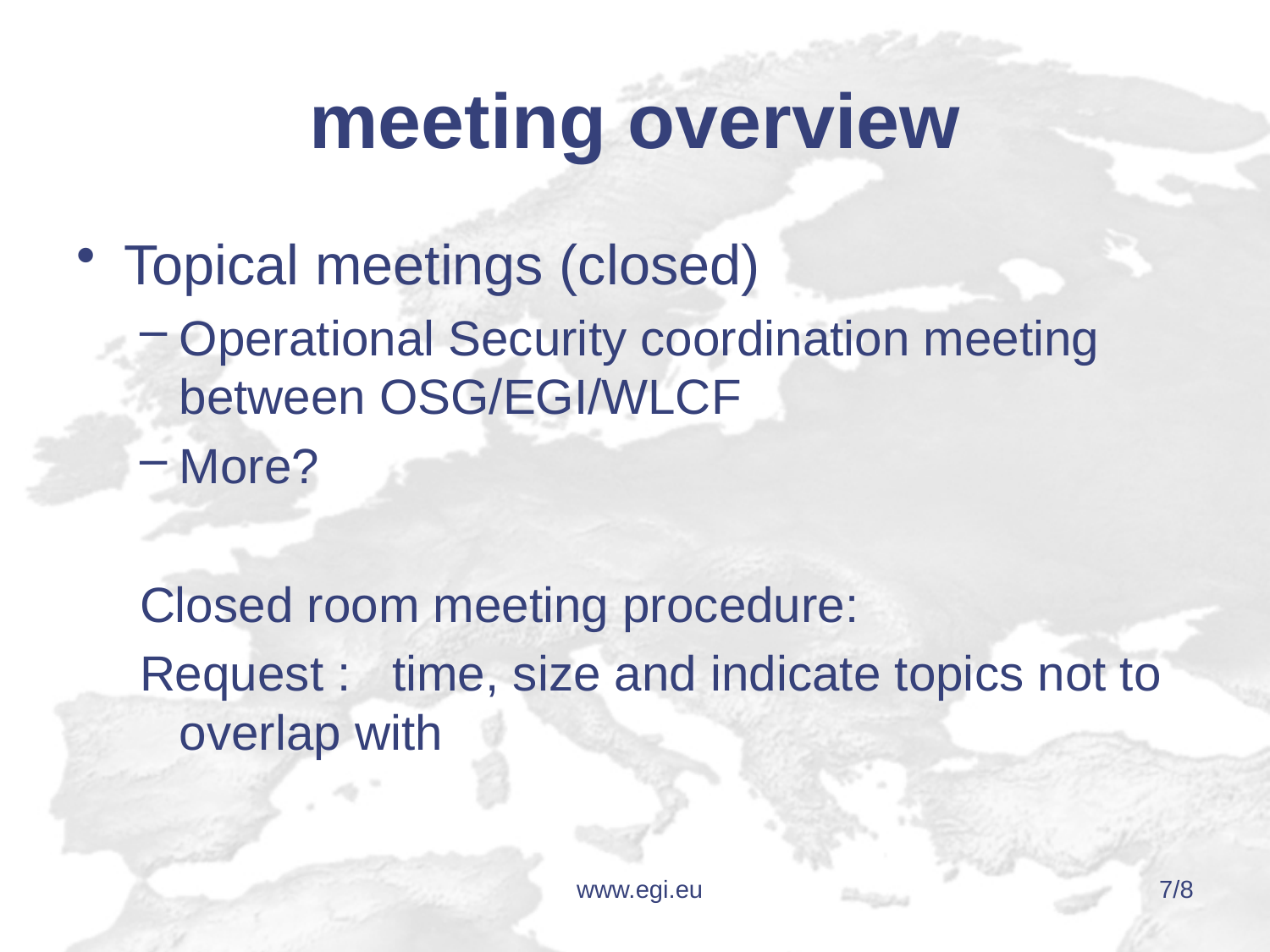

# meeting overview
Topical meetings (closed)
Operational Security coordination meeting between OSG/EGI/WLCF
More?

Closed room meeting procedure:
Request :   time, size and indicate topics not to overlap with

www.egi.eu
7/8